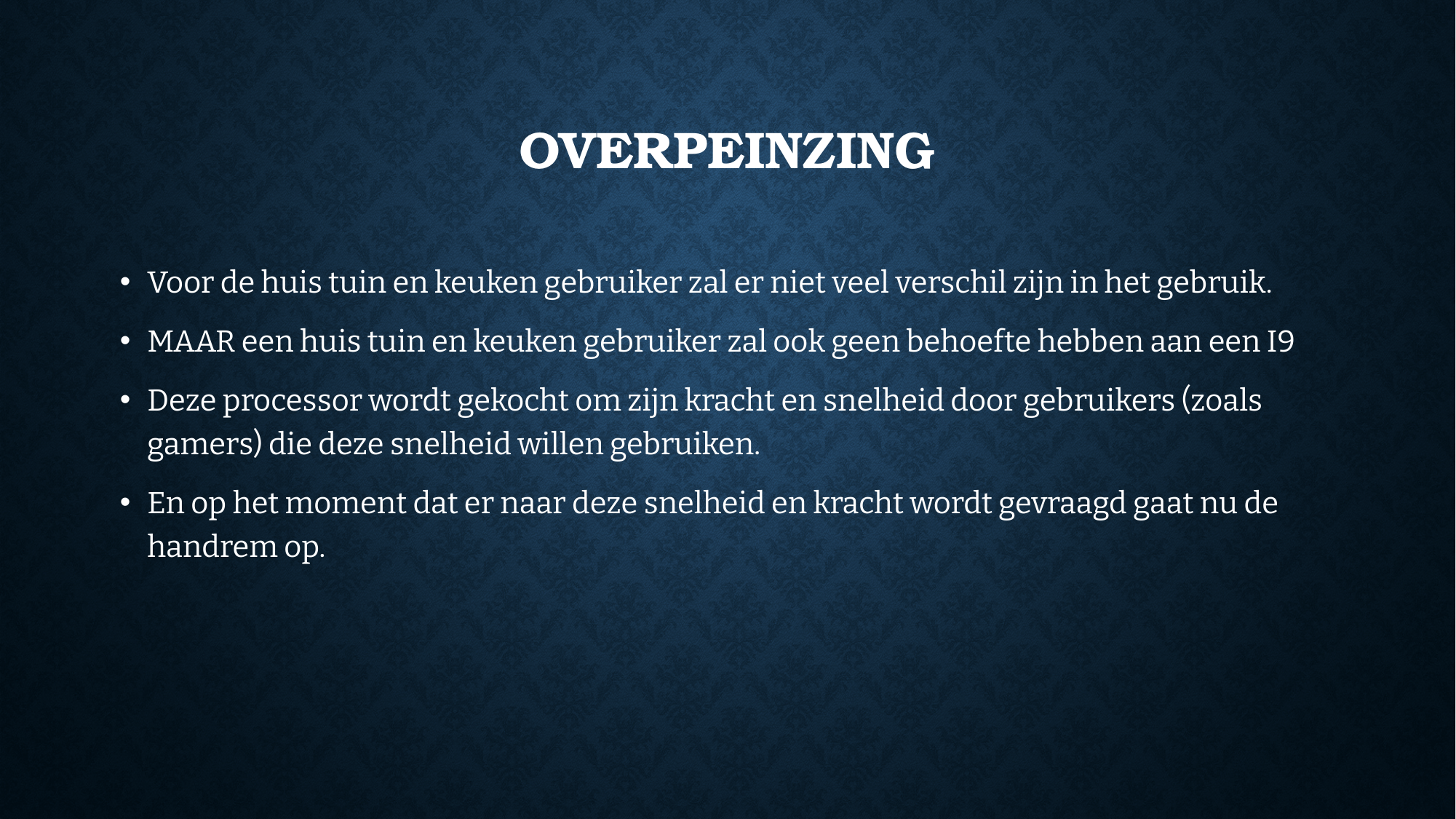

# Overpeinzing
Voor de huis tuin en keuken gebruiker zal er niet veel verschil zijn in het gebruik.
MAAR een huis tuin en keuken gebruiker zal ook geen behoefte hebben aan een I9
Deze processor wordt gekocht om zijn kracht en snelheid door gebruikers (zoals gamers) die deze snelheid willen gebruiken.
En op het moment dat er naar deze snelheid en kracht wordt gevraagd gaat nu de handrem op.